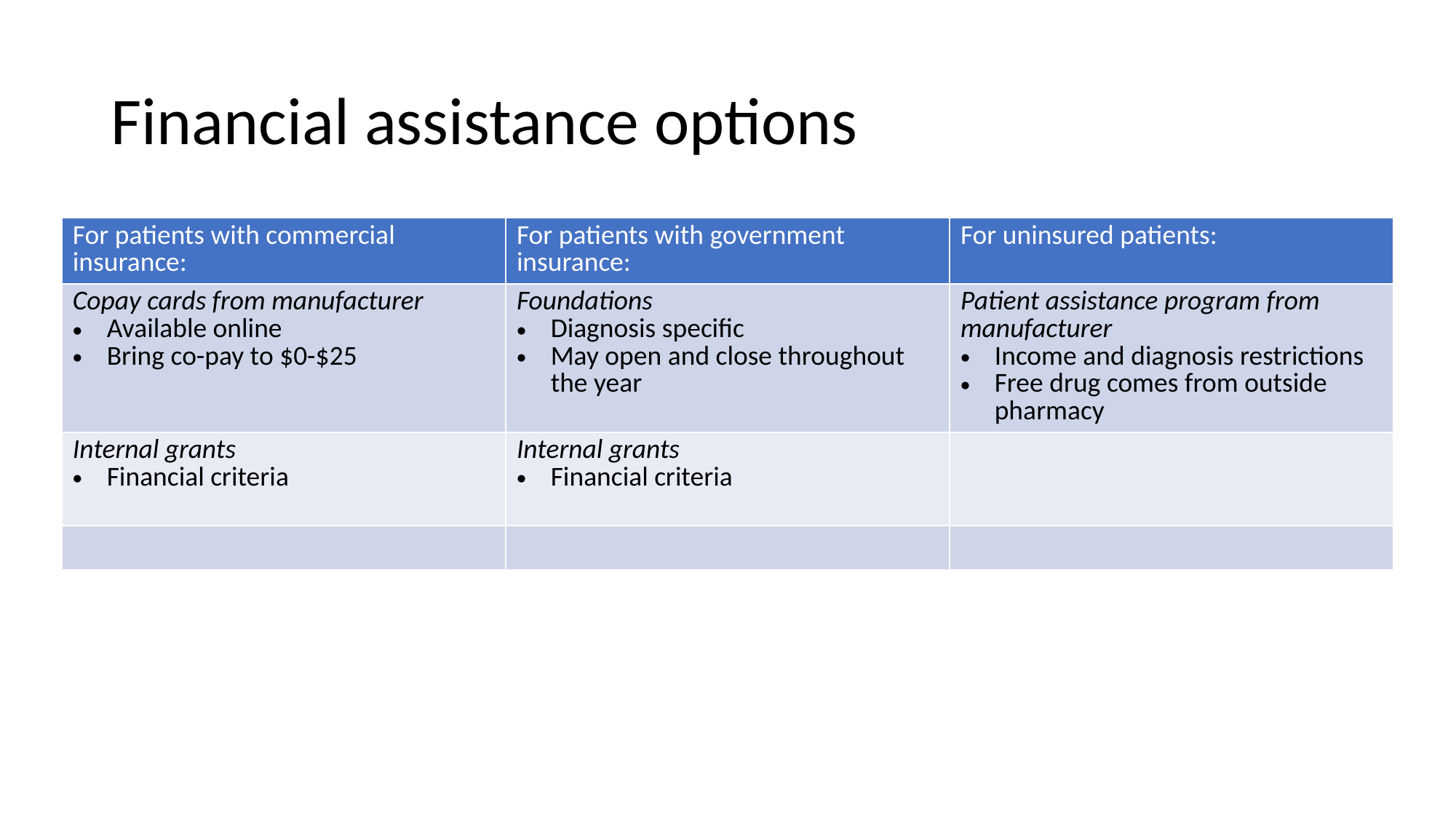

# Financial assistance options
| For patients with commercial insurance: | For patients with government insurance: | For uninsured patients: |
| --- | --- | --- |
| Copay cards from manufacturer Available online Bring co-pay to $0-$25 | Foundations Diagnosis specific May open and close throughout the year | Patient assistance program from manufacturer Income and diagnosis restrictions Free drug comes from outside pharmacy |
| Internal grants Financial criteria | Internal grants Financial criteria |  |
|  |  |  |